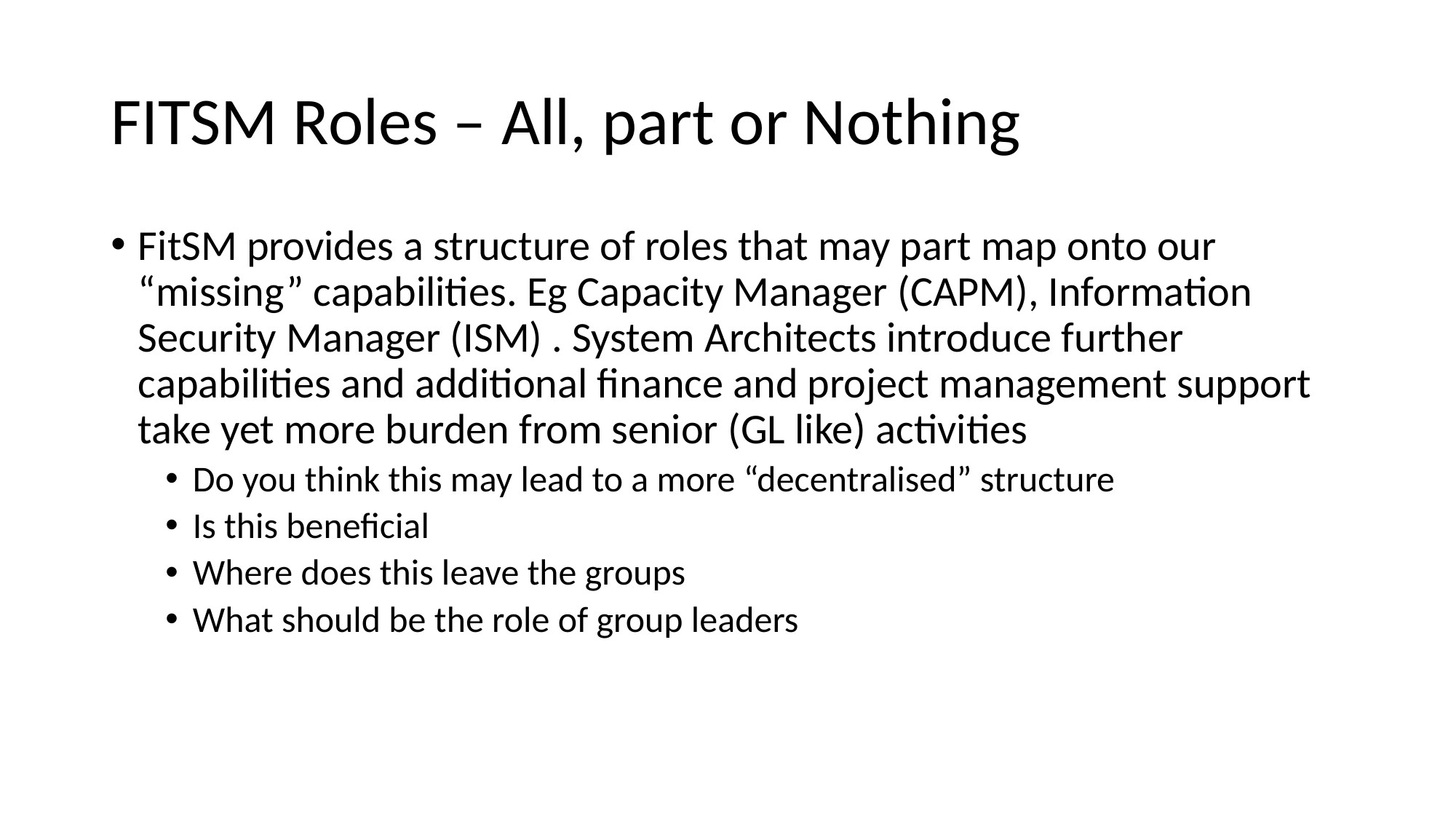

# FITSM Roles – All, part or Nothing
FitSM provides a structure of roles that may part map onto our “missing” capabilities. Eg Capacity Manager (CAPM), Information Security Manager (ISM) . System Architects introduce further capabilities and additional finance and project management support take yet more burden from senior (GL like) activities
Do you think this may lead to a more “decentralised” structure
Is this beneficial
Where does this leave the groups
What should be the role of group leaders